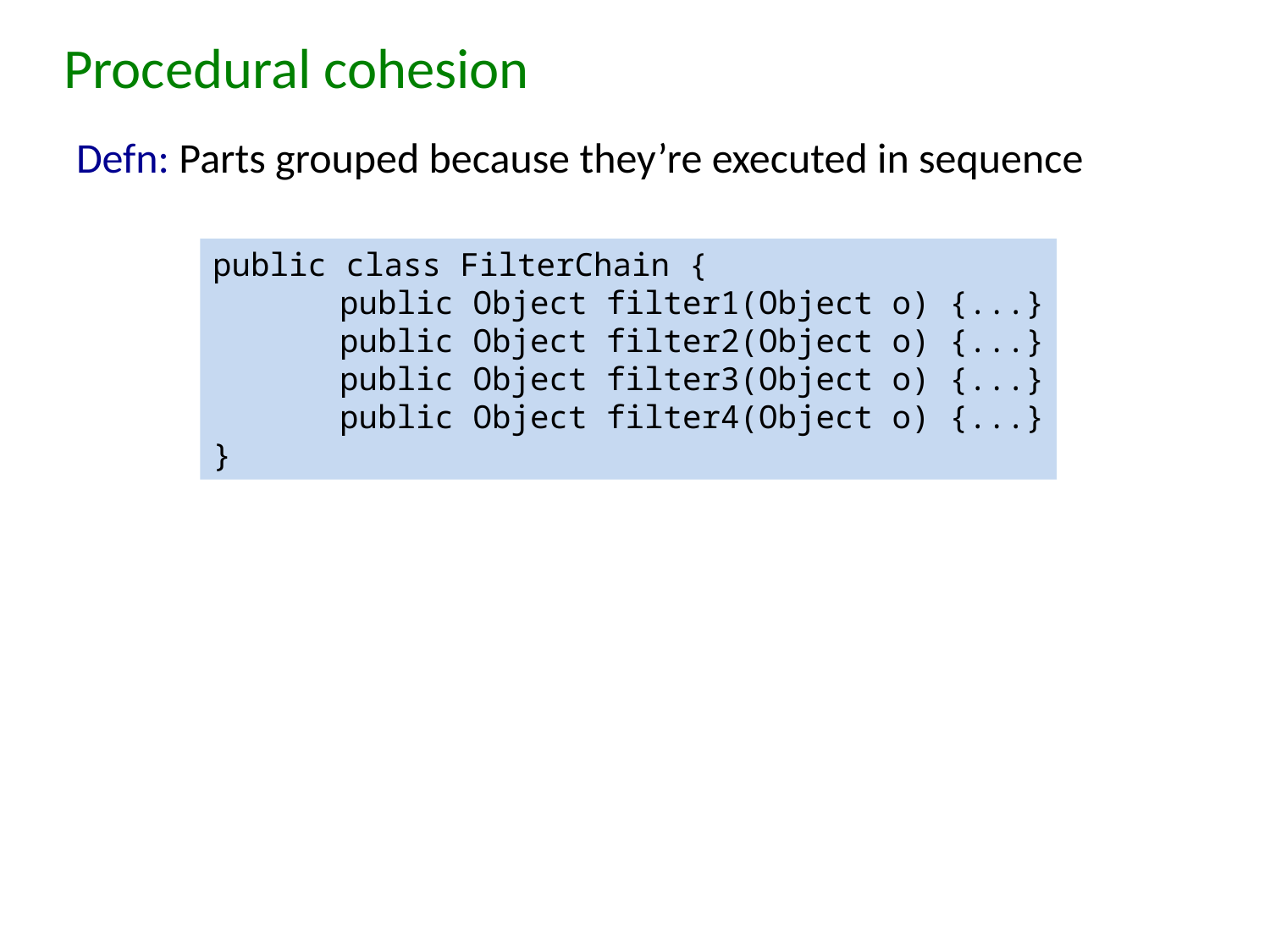

# Procedural cohesion
Defn: Parts grouped because they’re executed in sequence
public class FilterChain {
	public Object filter1(Object o) {...}
	public Object filter2(Object o) {...}
	public Object filter3(Object o) {...}
	public Object filter4(Object o) {...}
}